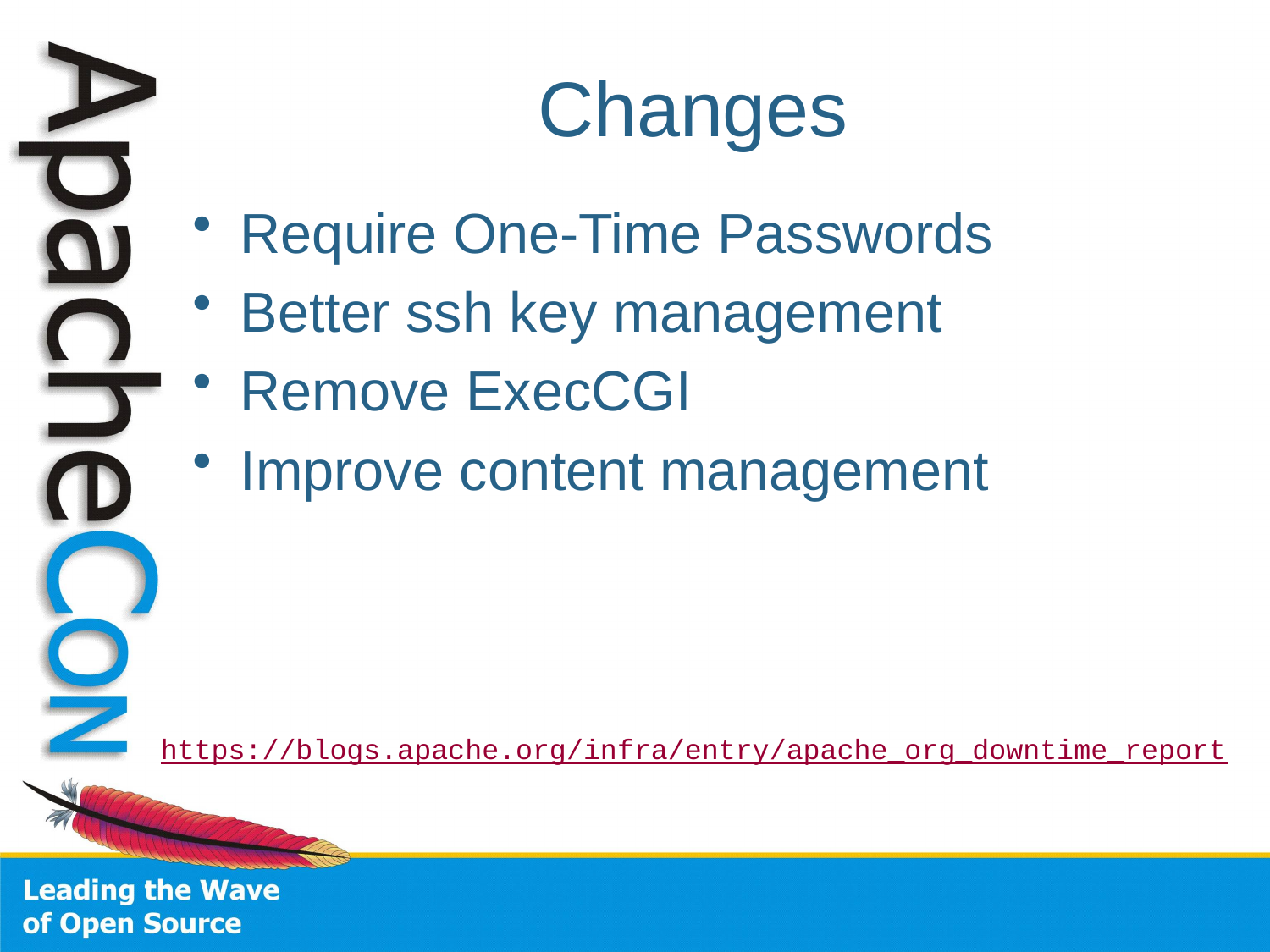

# Changes
Require One-Time Passwords
Better ssh key management
Remove ExecCGI
Improve content management
https://blogs.apache.org/infra/entry/apache_org_downtime_report